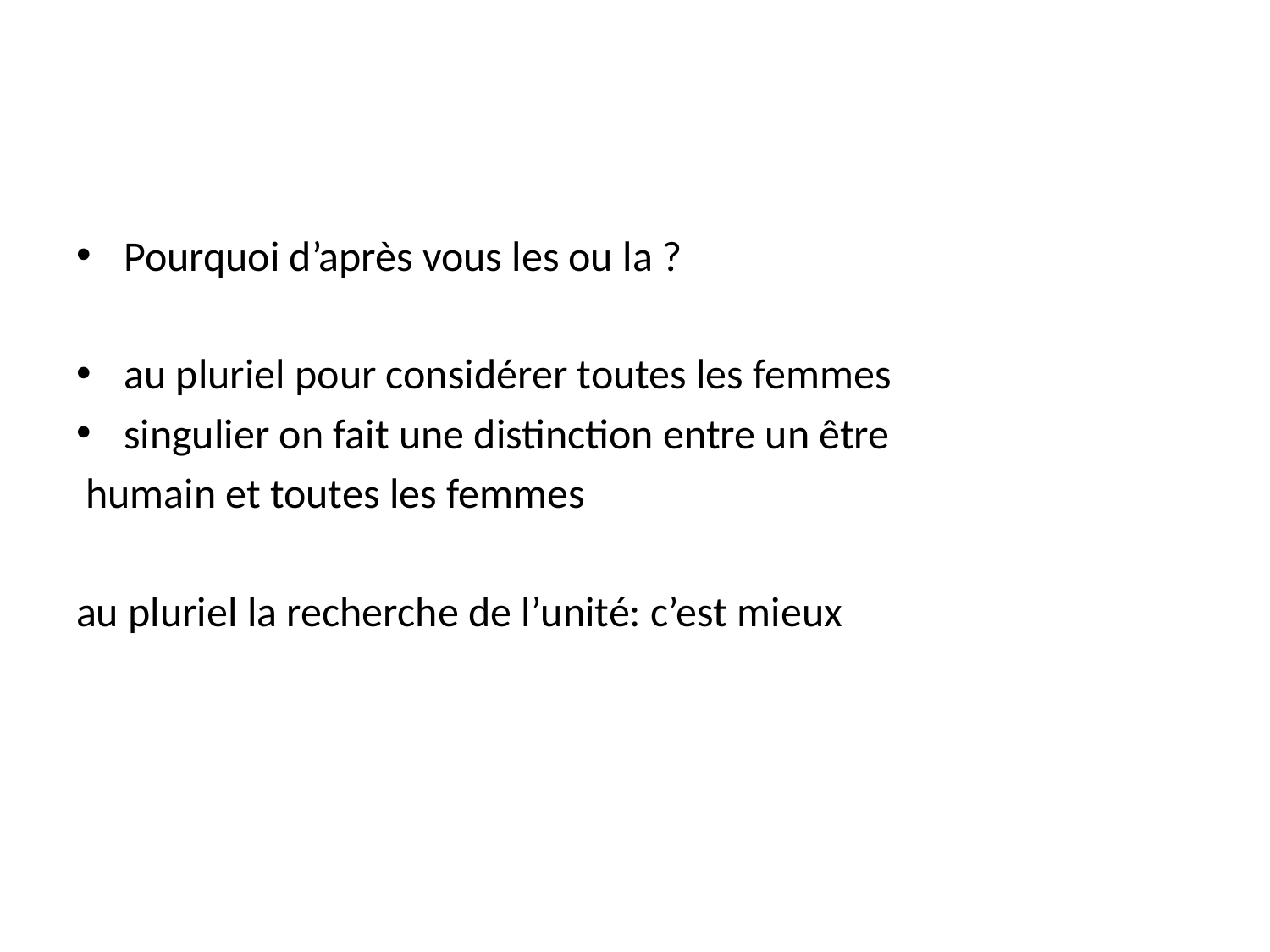

#
Pourquoi d’après vous les ou la ?

au pluriel pour considérer toutes les femmes
singulier on fait une distinction entre un être
 humain et toutes les femmes

au pluriel la recherche de l’unité: c’est mieux